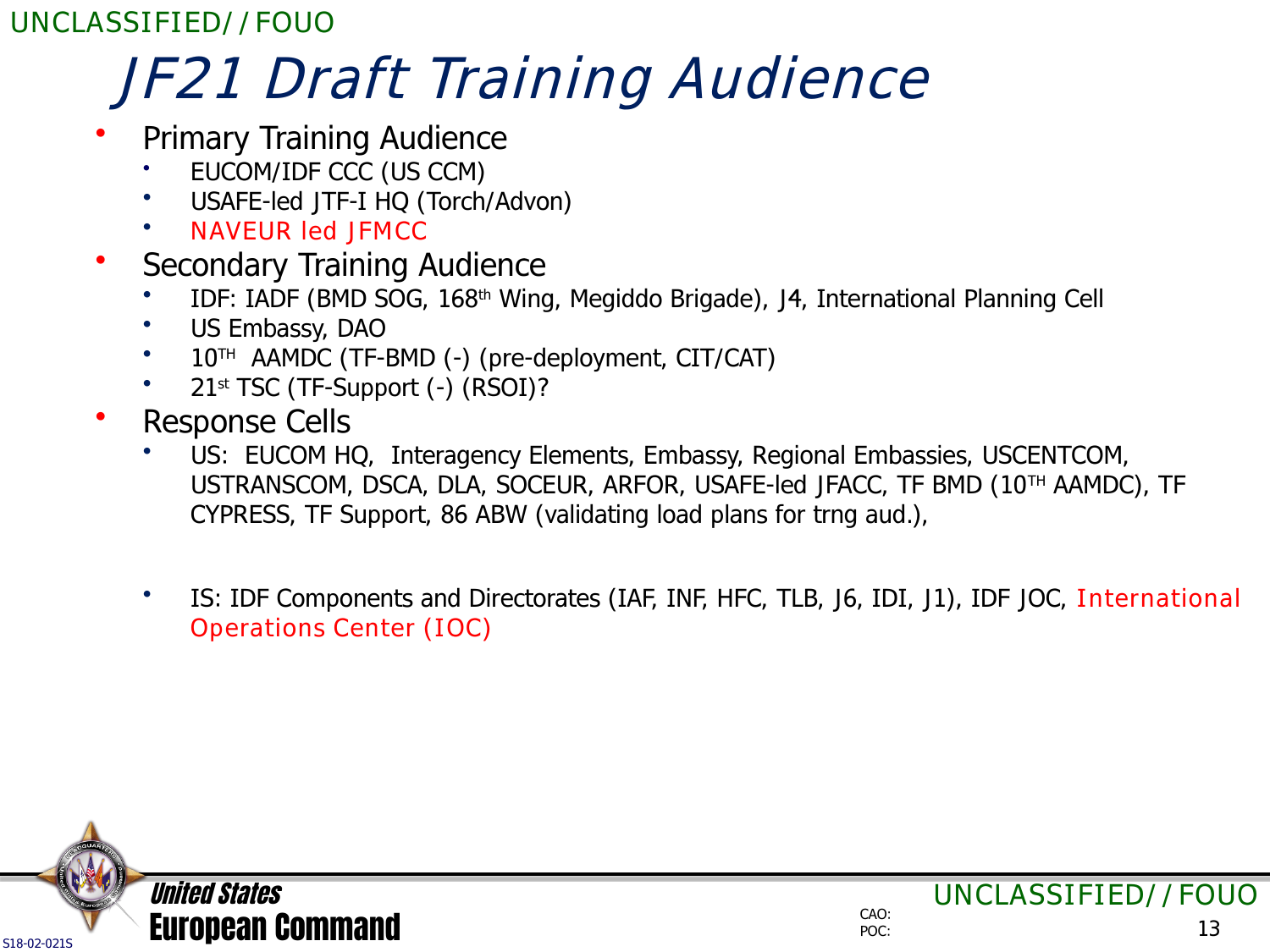

JF21 Draft Training Audience
Primary Training Audience
EUCOM/IDF CCC (US CCM)
USAFE-led JTF-I HQ (Torch/Advon)
NAVEUR led JFMCC
Secondary Training Audience
IDF: IADF (BMD SOG, 168th Wing, Megiddo Brigade), J4, International Planning Cell
US Embassy, DAO
10TH  AAMDC (TF-BMD (-) (pre-deployment, CIT/CAT)
21st TSC (TF-Support (-) (RSOI)?
Response Cells
US:  EUCOM HQ,  Interagency Elements, Embassy, Regional Embassies, USCENTCOM, USTRANSCOM, DSCA, DLA, SOCEUR, ARFOR, USAFE-led JFACC, TF BMD (10TH AAMDC), TF CYPRESS, TF Support, 86 ABW (validating load plans for trng aud.),

IS: IDF Components and Directorates (IAF, INF, HFC, TLB, J6, IDI, J1), IDF JOC, International Operations Center (IOC)

S18-02-021S